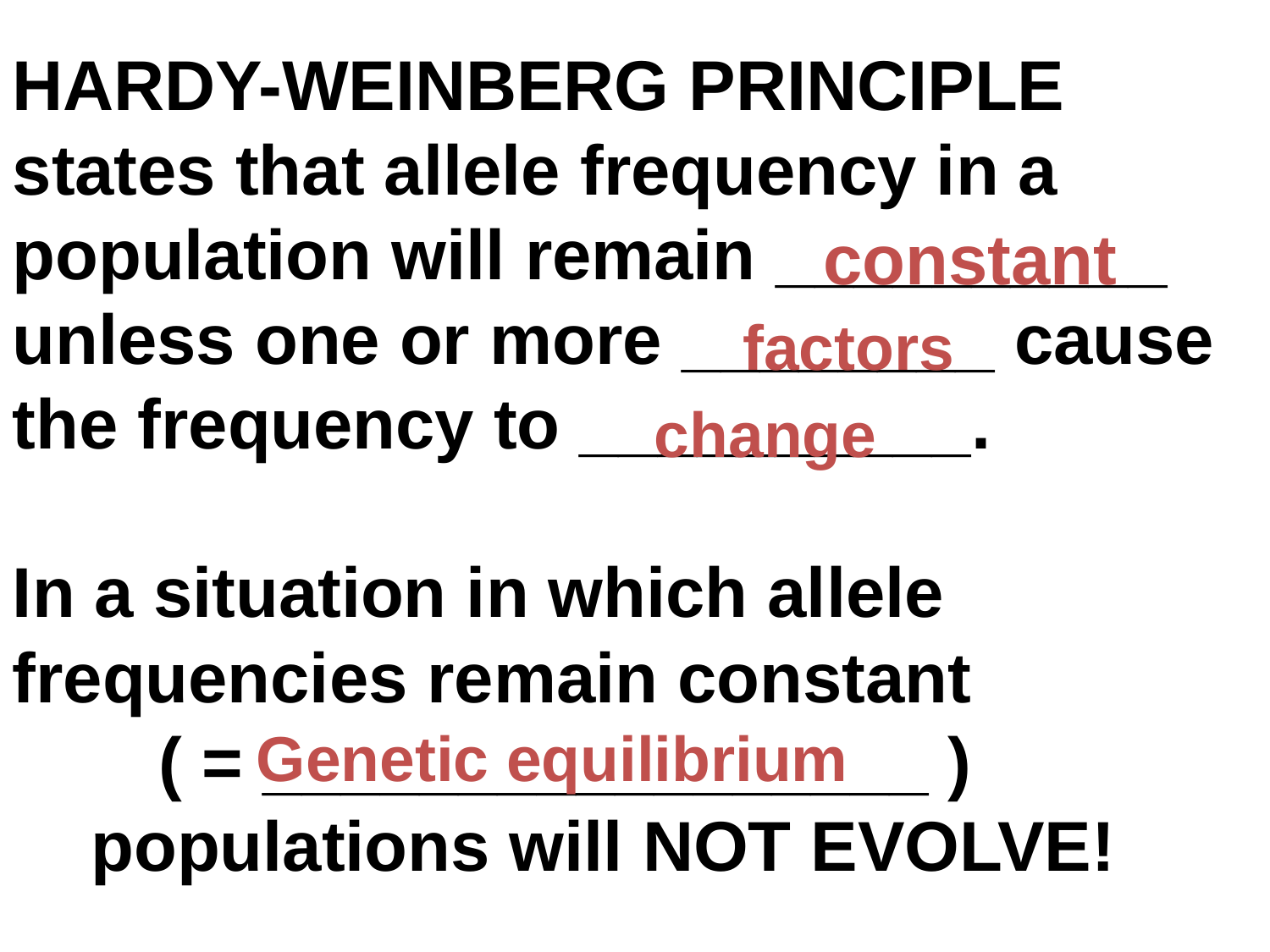

HARDY-WEINBERG PRINCIPLE states that allele frequency in a population will remain __________ unless one or more ________ cause the frequency to __________.

In a situation in which allele frequencies remain constant
	 ( = _________________ )
    populations will NOT EVOLVE!
constant
factors
change
Genetic equilibrium